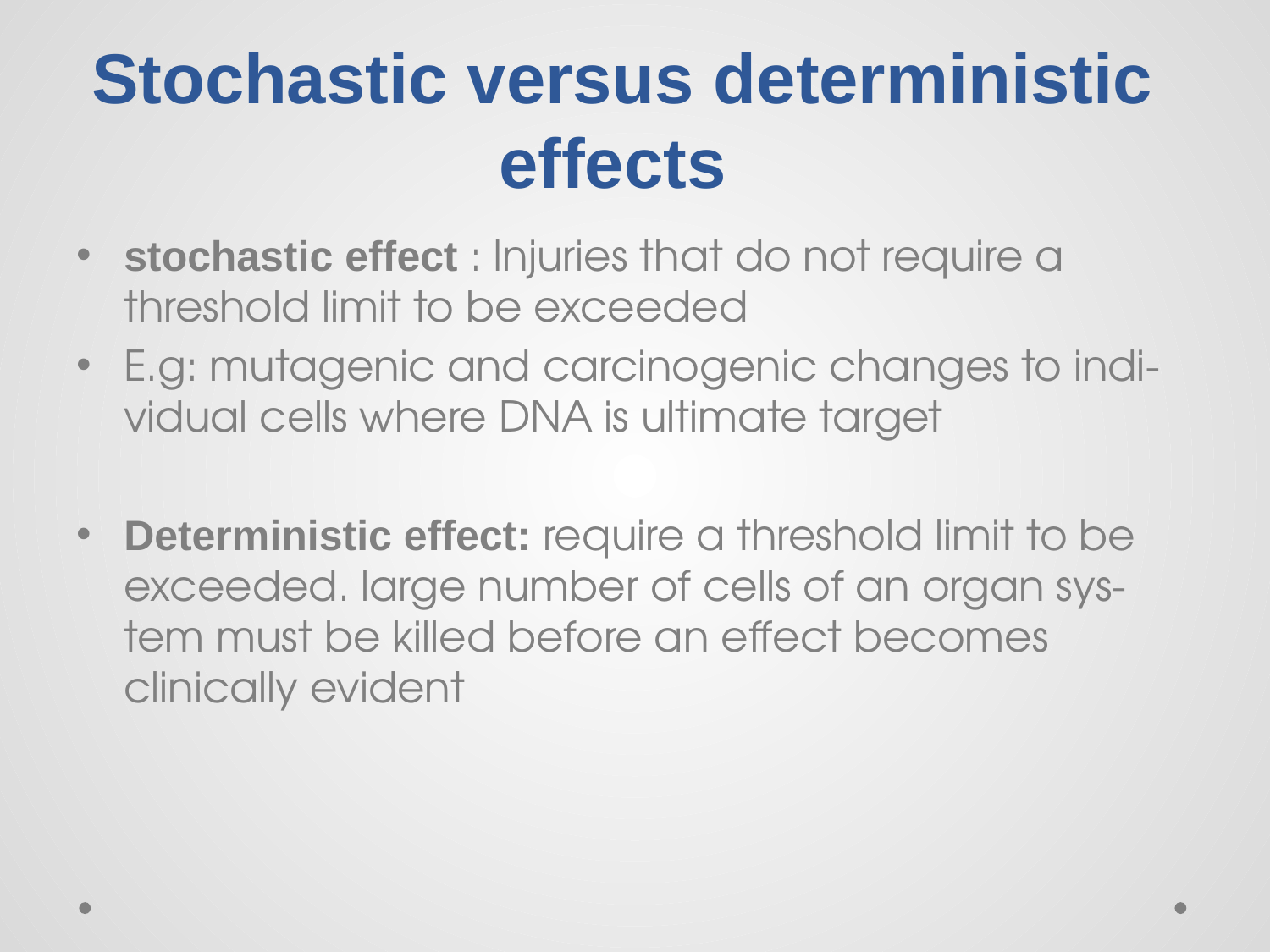

#
Stochastic versus deterministic effects
stochastic effect : Injuries that do not require a threshold limit to be exceeded
E.g: mutagenic and carcinogenic changes to indi- vidual cells where DNA is ultimate target

Deterministic effect: require a threshold limit to be exceeded. large number of cells of an organ sys- tem must be killed before an effect becomes clinically evident